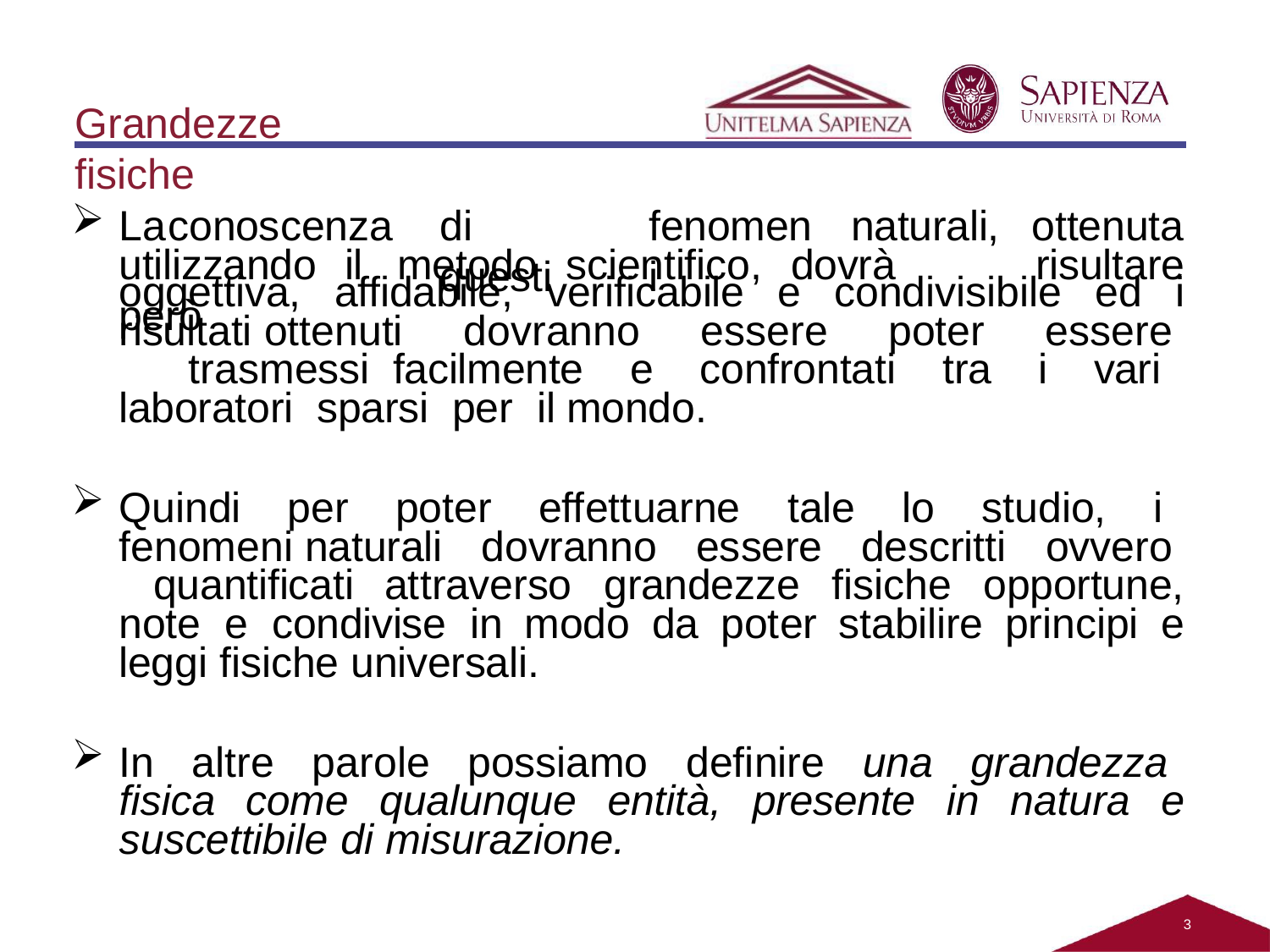

Grandezze fisiche

La	conoscenza
di	questi
fenomeni
naturali,
ottenuta
utilizzando	il	metodo	scientifico,	dovrà	però
risultare
oggettiva, affidabile, verificabile e condivisibile ed i risultati ottenuti     dovranno     essere     poter     essere     trasmessi facilmente  e  confrontati  tra  i  vari  laboratori  sparsi  per  il mondo.

Quindi  per  poter  effettuarne  tale  lo  studio,  i  fenomeni naturali   dovranno   essere   descritti   ovvero   quantificati attraverso grandezze fisiche opportune, note e condivise in modo da poter stabilire principi e leggi fisiche universali.

In  altre  parole  possiamo  definire  una  grandezza  fisica come qualunque entità, presente in natura e suscettibile di misurazione.
3